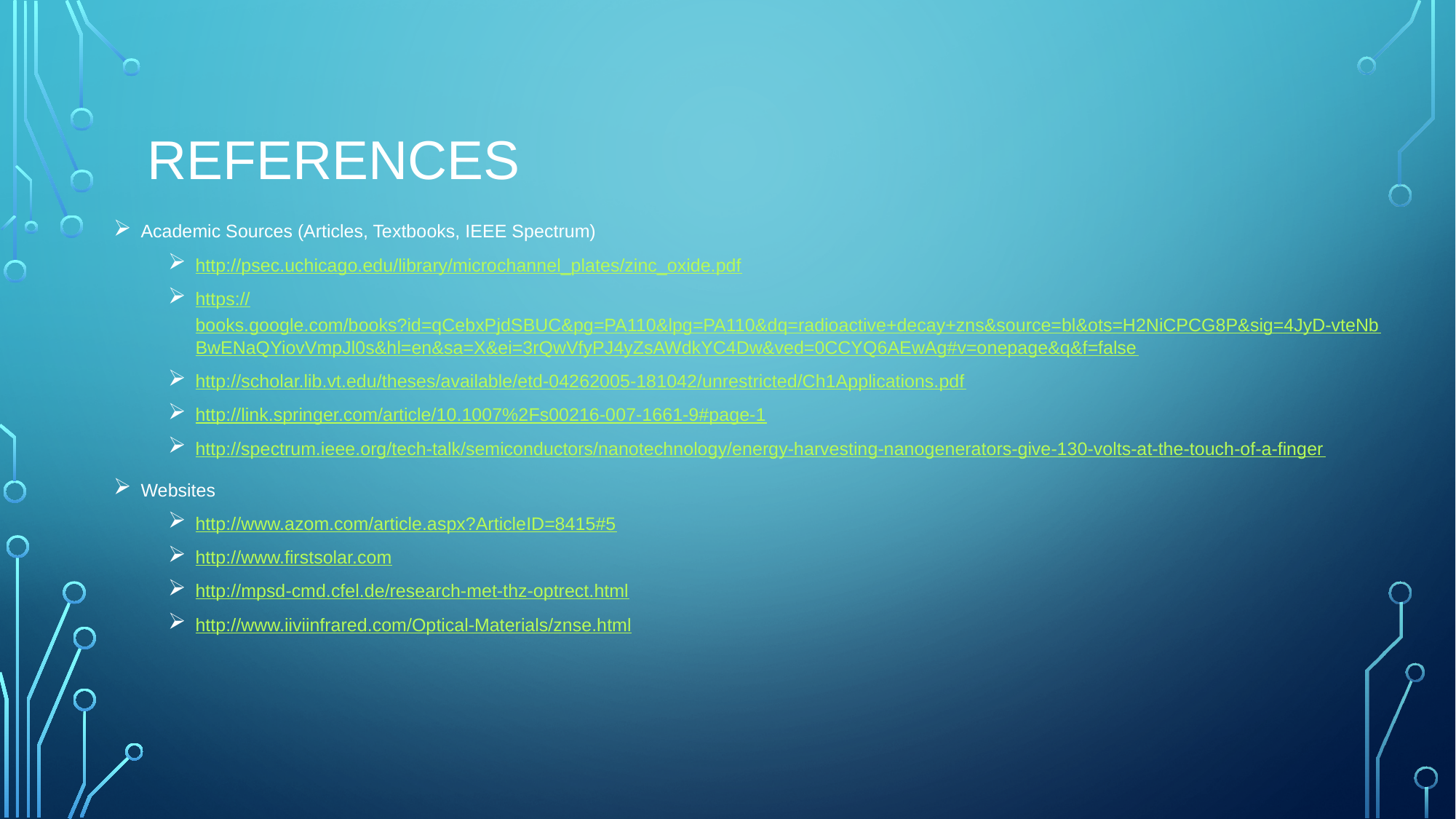

# REFERENCES
Academic Sources (Articles, Textbooks, IEEE Spectrum)
http://psec.uchicago.edu/library/microchannel_plates/zinc_oxide.pdf
https://books.google.com/books?id=qCebxPjdSBUC&pg=PA110&lpg=PA110&dq=radioactive+decay+zns&source=bl&ots=H2NiCPCG8P&sig=4JyD-vteNbBwENaQYiovVmpJl0s&hl=en&sa=X&ei=3rQwVfyPJ4yZsAWdkYC4Dw&ved=0CCYQ6AEwAg#v=onepage&q&f=false
http://scholar.lib.vt.edu/theses/available/etd-04262005-181042/unrestricted/Ch1Applications.pdf
http://link.springer.com/article/10.1007%2Fs00216-007-1661-9#page-1
http://spectrum.ieee.org/tech-talk/semiconductors/nanotechnology/energy-harvesting-nanogenerators-give-130-volts-at-the-touch-of-a-finger
Websites
http://www.azom.com/article.aspx?ArticleID=8415#5
http://www.firstsolar.com
http://mpsd-cmd.cfel.de/research-met-thz-optrect.html
http://www.iiviinfrared.com/Optical-Materials/znse.html